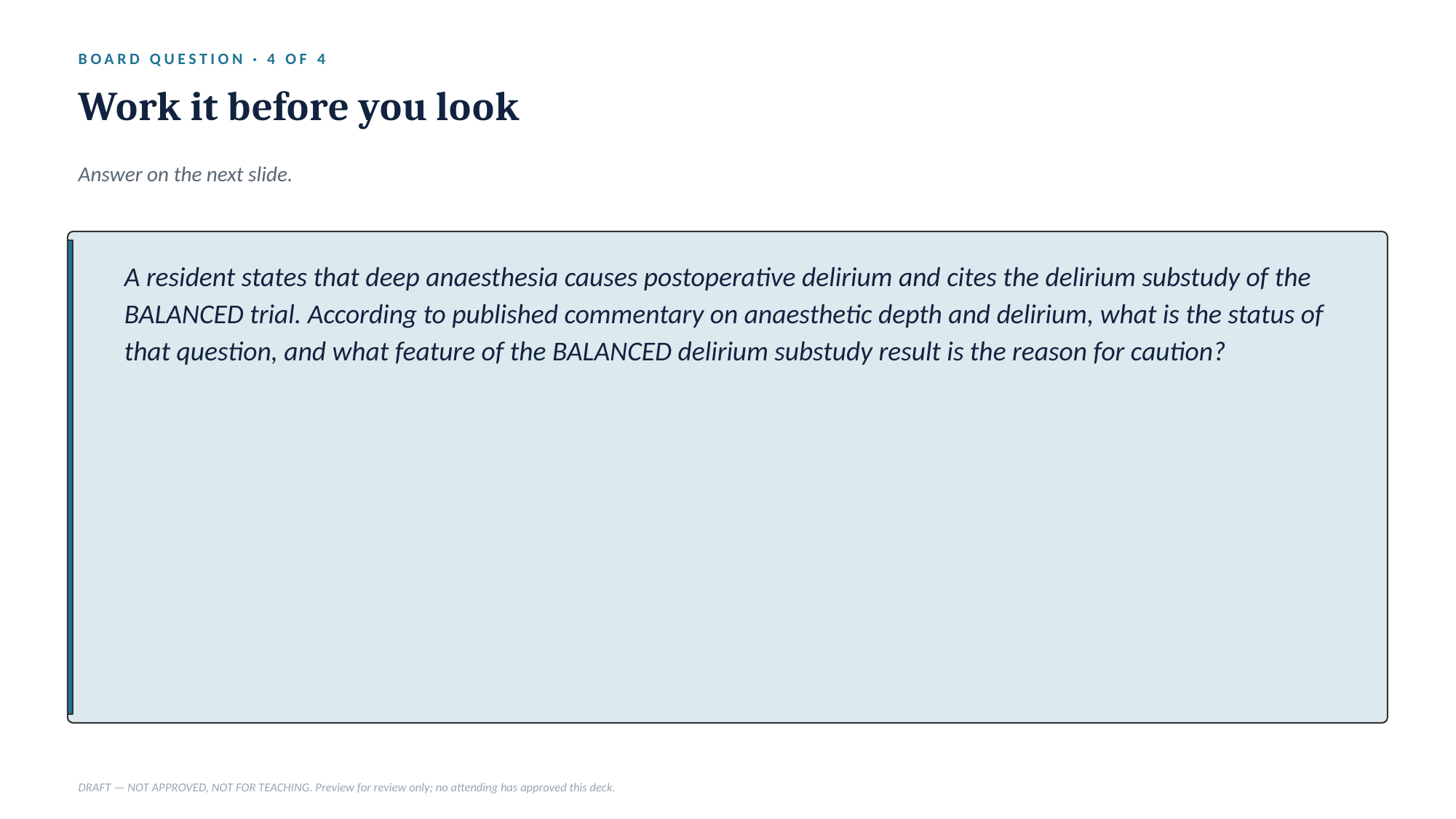

BOARD QUESTION · 4 OF 4
Work it before you look
Answer on the next slide.

A resident states that deep anaesthesia causes postoperative delirium and cites the delirium substudy of the BALANCED trial. According to published commentary on anaesthetic depth and delirium, what is the status of that question, and what feature of the BALANCED delirium substudy result is the reason for caution?
DRAFT — NOT APPROVED, NOT FOR TEACHING. Preview for review only; no attending has approved this deck.